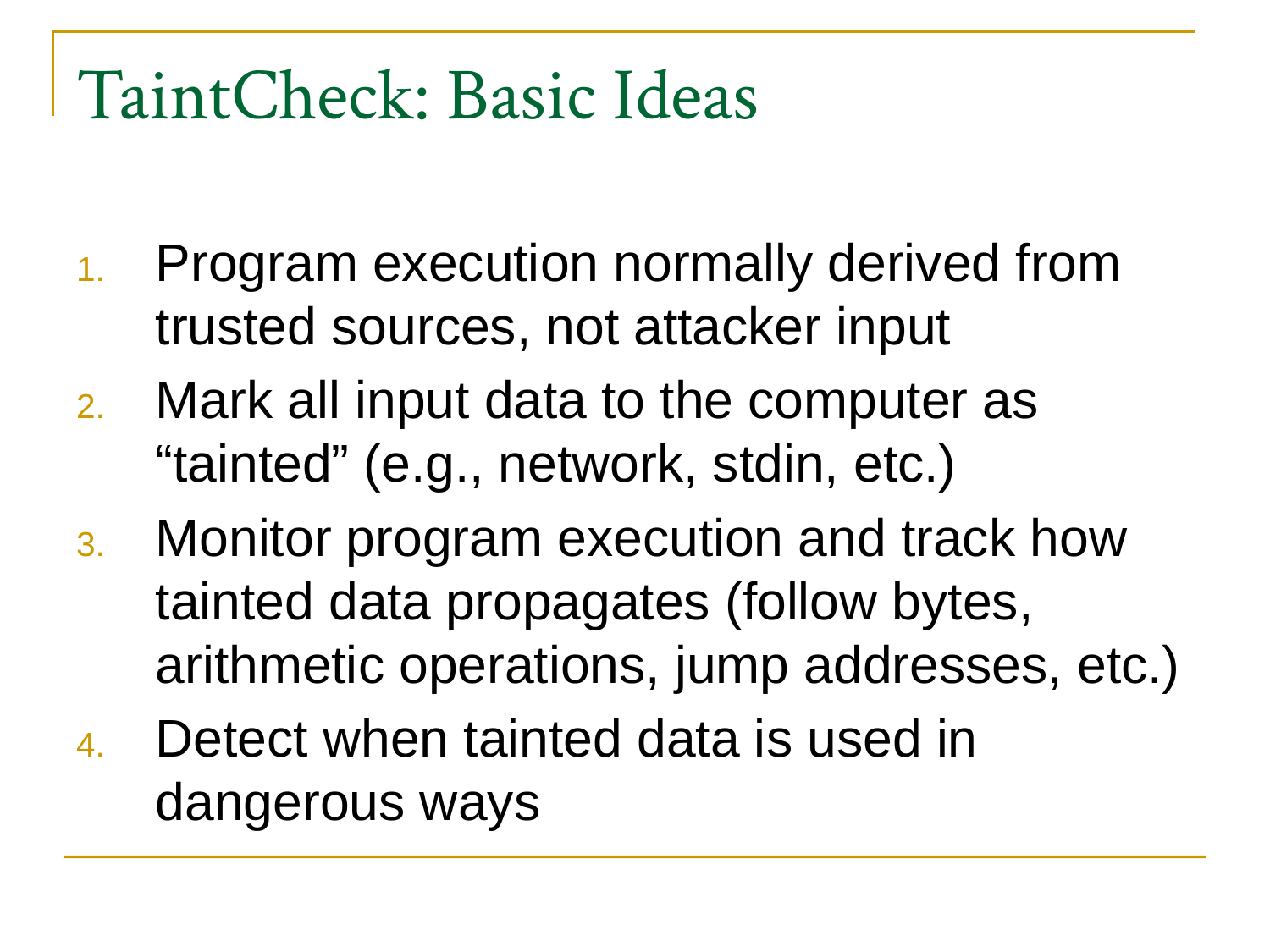

# TaintCheck: Basic Ideas
Program execution normally derived from trusted sources, not attacker input
Mark all input data to the computer as “tainted” (e.g., network, stdin, etc.)
Monitor program execution and track how tainted data propagates (follow bytes, arithmetic operations, jump addresses, etc.)
Detect when tainted data is used in dangerous ways